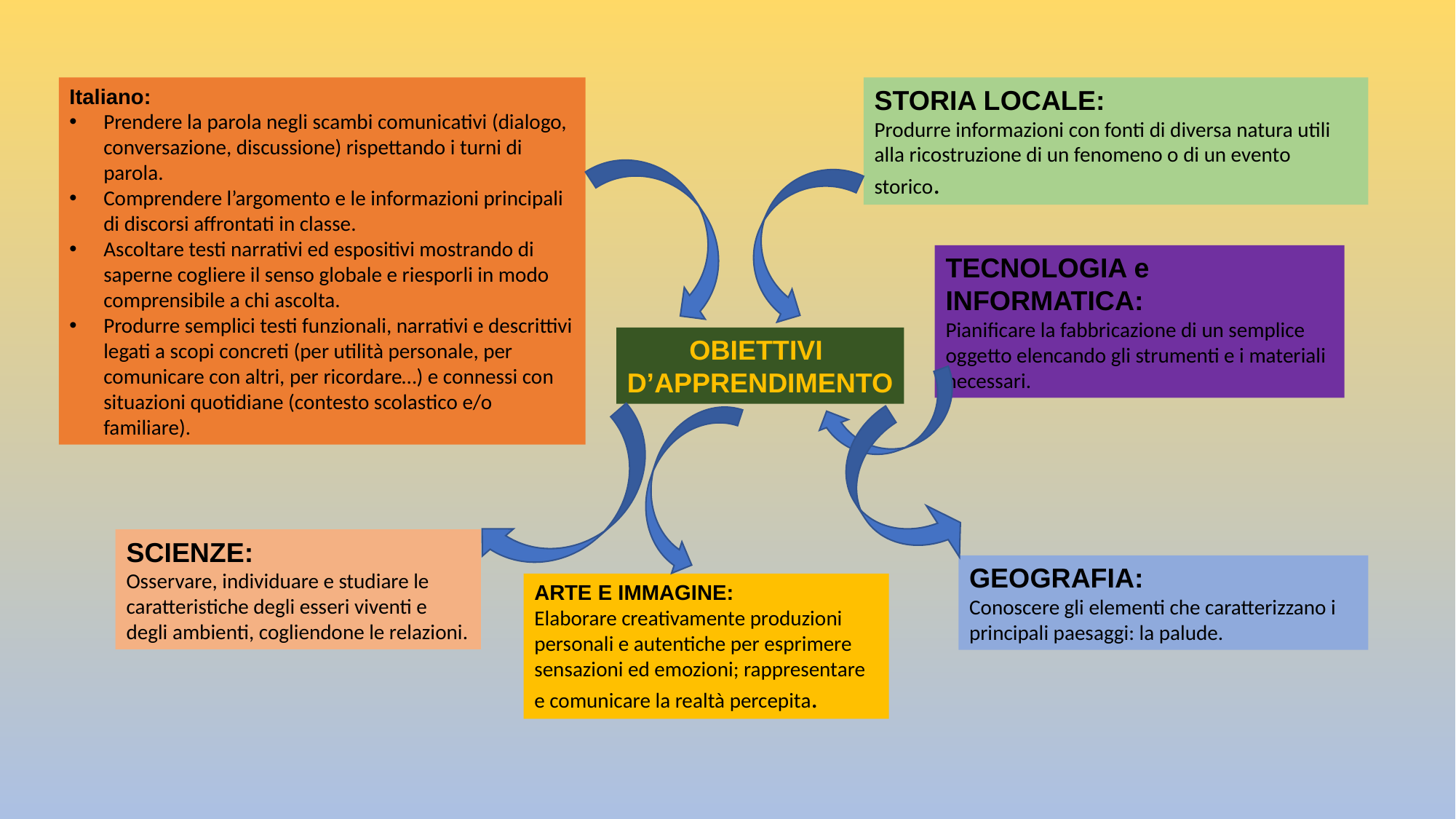

Italiano:
Prendere la parola negli scambi comunicativi (dialogo, conversazione, discussione) rispettando i turni di parola.
Comprendere l’argomento e le informazioni principali di discorsi affrontati in classe.
Ascoltare testi narrativi ed espositivi mostrando di saperne cogliere il senso globale e riesporli in modo comprensibile a chi ascolta.
Produrre semplici testi funzionali, narrativi e descrittivi legati a scopi concreti (per utilità personale, per comunicare con altri, per ricordare…) e connessi con situazioni quotidiane (contesto scolastico e/o familiare).
STORIA LOCALE:
Produrre informazioni con fonti di diversa natura utili alla ricostruzione di un fenomeno o di un evento storico.

TECNOLOGIA e INFORMATICA:
Pianificare la fabbricazione di un semplice oggetto elencando gli strumenti e i materiali necessari.
OBIETTIVI
D’APPRENDIMENTO

SCIENZE:
Osservare, individuare e studiare le caratteristiche degli esseri viventi e degli ambienti, cogliendone le relazioni.
GEOGRAFIA:
Conoscere gli elementi che caratterizzano i principali paesaggi: la palude.
ARTE E IMMAGINE:
Elaborare creativamente produzioni personali e autentiche per esprimere sensazioni ed emozioni; rappresentare e comunicare la realtà percepita.